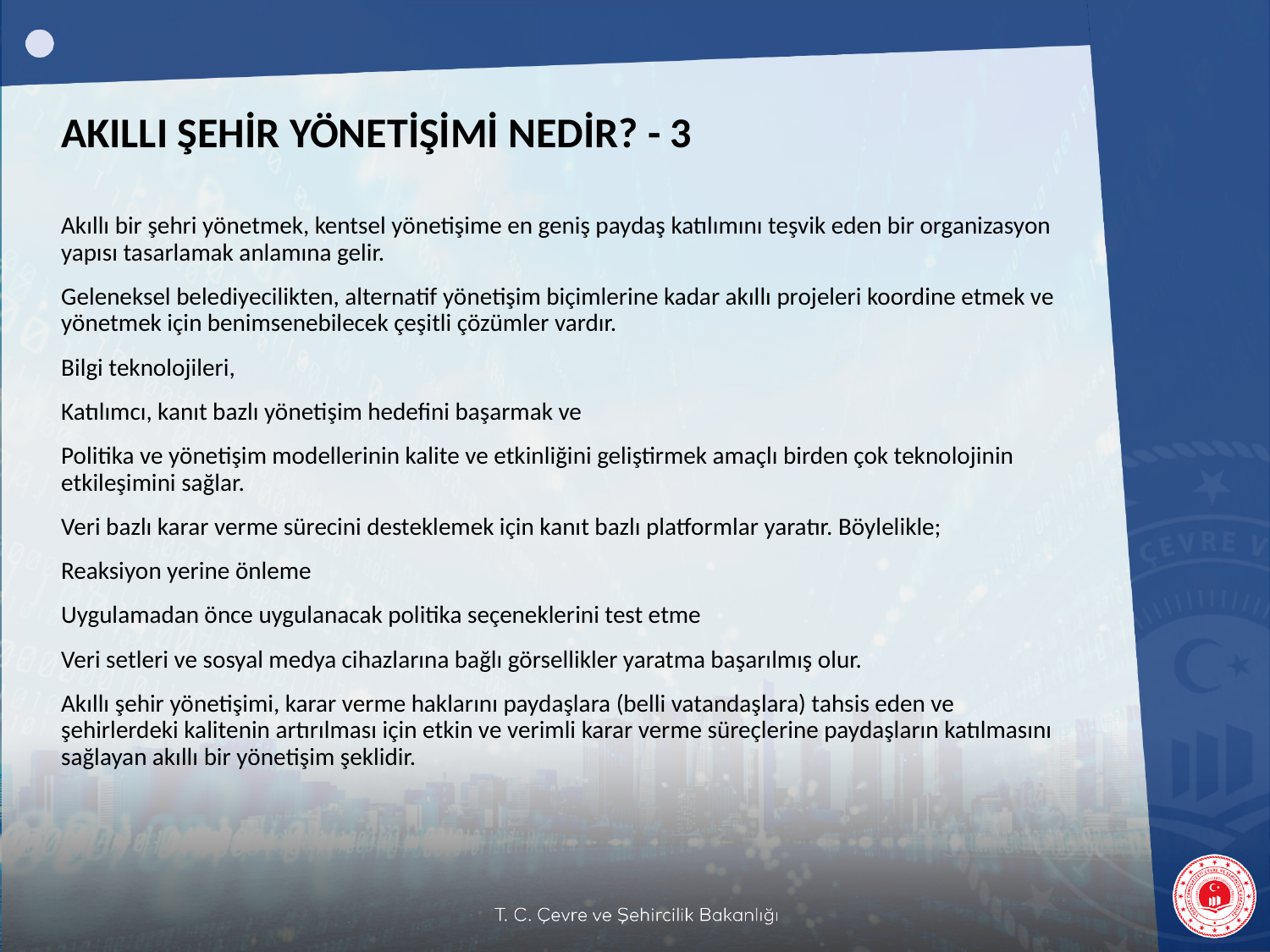

AKILLI ŞEHİR YÖNETİŞİMİ NEDİR? - 3

Akıllı bir şehri yönetmek, kentsel yönetişime en geniş paydaş katılımını teşvik eden bir organizasyon yapısı tasarlamak anlamına gelir.
Geleneksel belediyecilikten, alternatif yönetişim biçimlerine kadar akıllı projeleri koordine etmek ve yönetmek için benimsenebilecek çeşitli çözümler vardır.
Bilgi teknolojileri,
Katılımcı, kanıt bazlı yönetişim hedefini başarmak ve
Politika ve yönetişim modellerinin kalite ve etkinliğini geliştirmek amaçlı birden çok teknolojinin etkileşimini sağlar.
Veri bazlı karar verme sürecini desteklemek için kanıt bazlı platformlar yaratır. Böylelikle;
Reaksiyon yerine önleme
Uygulamadan önce uygulanacak politika seçeneklerini test etme
Veri setleri ve sosyal medya cihazlarına bağlı görsellikler yaratma başarılmış olur.
Akıllı şehir yönetişimi, karar verme haklarını paydaşlara (belli vatandaşlara) tahsis eden ve şehirlerdeki kalitenin artırılması için etkin ve verimli karar verme süreçlerine paydaşların katılmasını sağlayan akıllı bir yönetişim şeklidir.